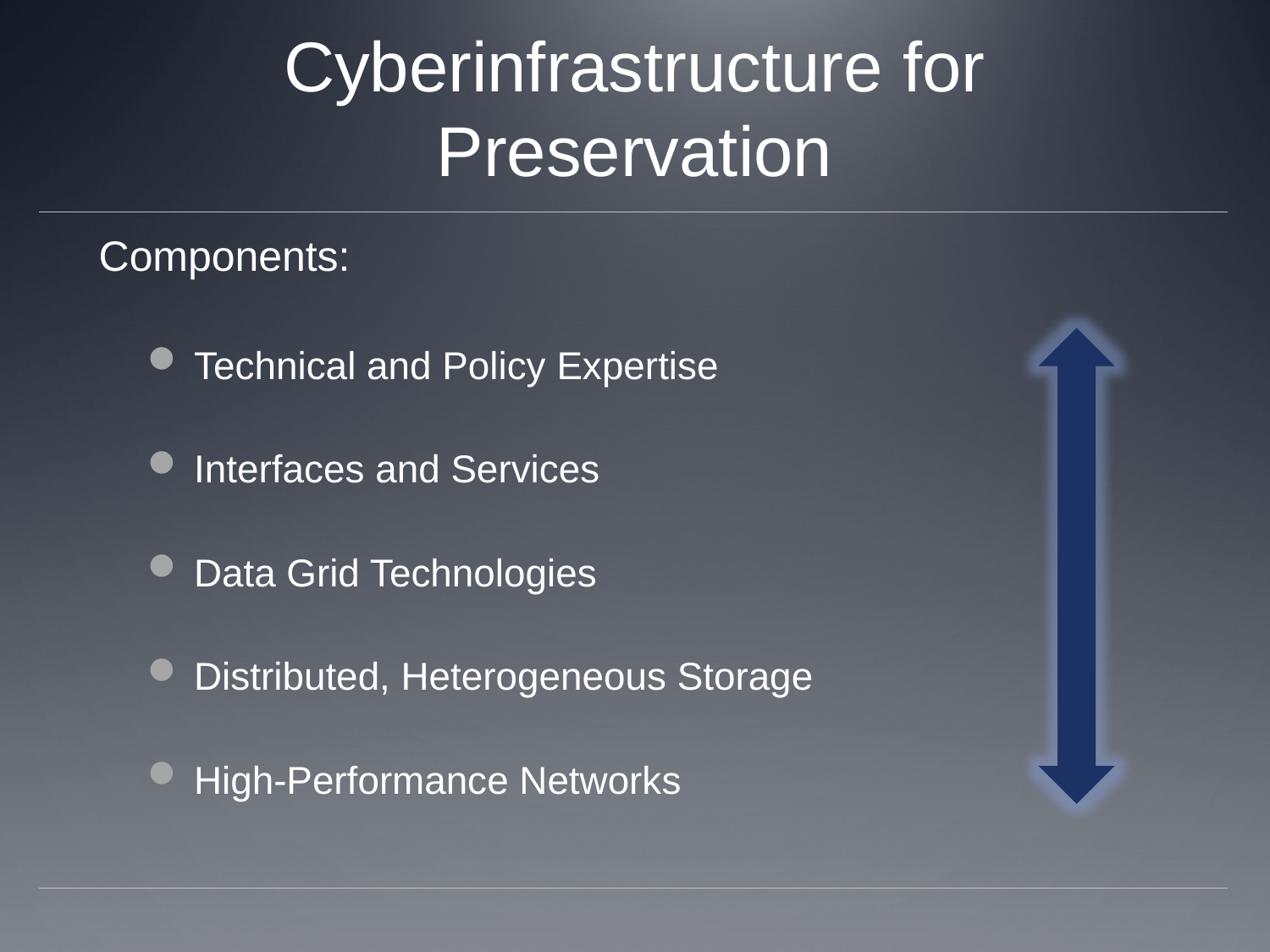

# Cyberinfrastructure for Preservation
Components:
Technical and Policy Expertise
Interfaces and Services
Data Grid Technologies
Distributed, Heterogeneous Storage
High-Performance Networks